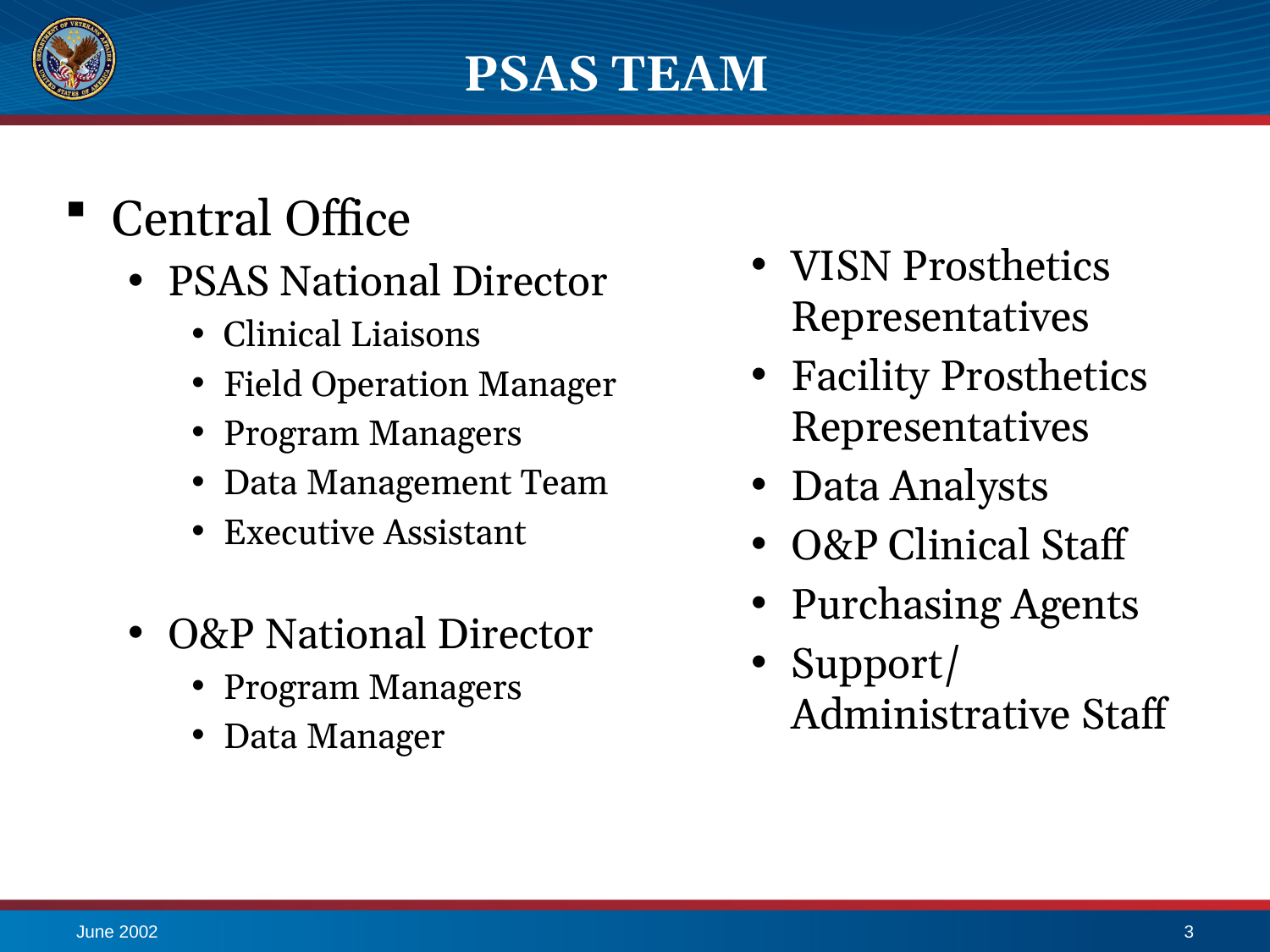

# PSAS TEAM
Central Office
PSAS National Director
Clinical Liaisons
Field Operation Manager
Program Managers
Data Management Team
Executive Assistant

O&P National Director
Program Managers
Data Manager

Field
VISN Prosthetics Representatives
Facility Prosthetics Representatives
Data Analysts
O&P Clinical Staff
Purchasing Agents
Support/Administrative Staff

June 2002
3